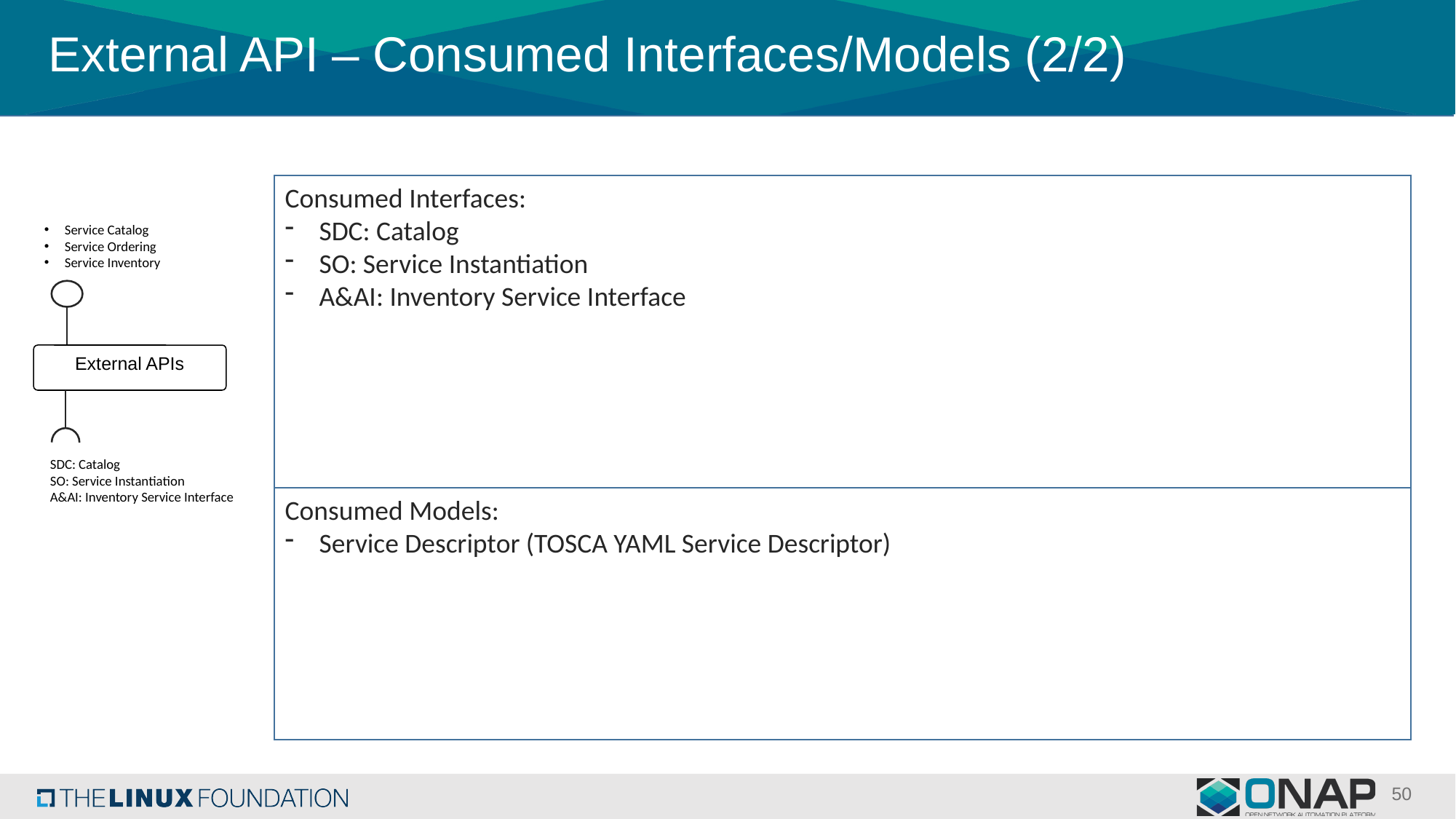

# External API – Consumed Interfaces/Models (2/2)
Consumed Interfaces:
SDC: Catalog
SO: Service Instantiation
A&AI: Inventory Service Interface

Service Catalog
Service Ordering
Service Inventory

External APIs

SDC: Catalog
SO: Service Instantiation
A&AI: Inventory Service Interface
Consumed Models:
Service Descriptor (TOSCA YAML Service Descriptor)
50